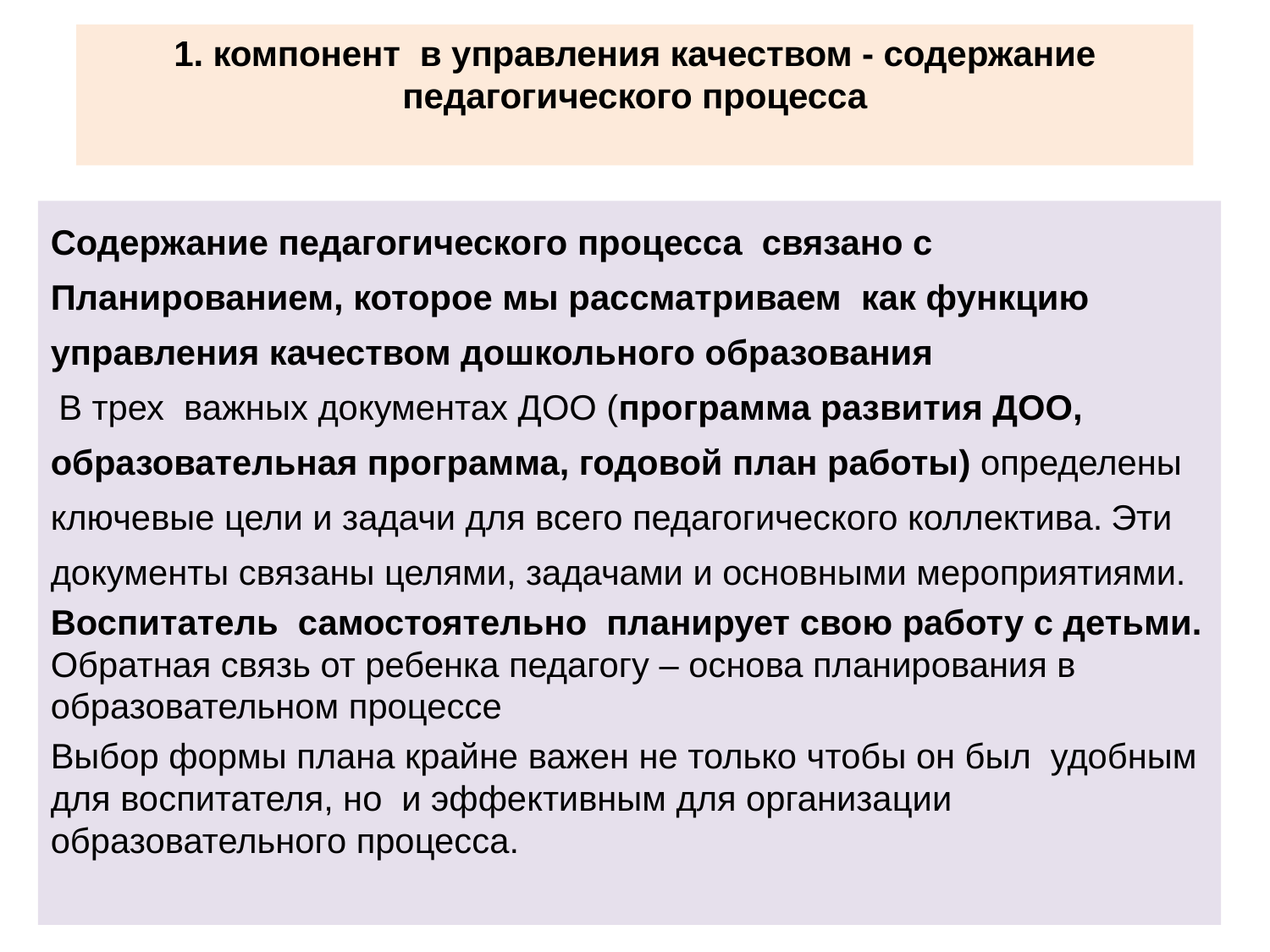

# 1. компонент  в управления качеством - содержание педагогического процесса
Содержание педагогического процесса  связано с Планированием, которое мы рассматриваем  как функцию управления качеством дошкольного образования
 В трех  важных документах ДОО (программа развития ДОО, образовательная программа, годовой план работы) определены ключевые цели и задачи для всего педагогического коллектива. Эти документы связаны целями, задачами и основными мероприятиями.
Воспитатель  самостоятельно  планирует свою работу с детьми. Обратная связь от ребенка педагогу – основа планирования в образовательном процессе
Выбор формы плана крайне важен не только чтобы он был  удобным для воспитателя, но  и эффективным для организации образовательного процесса.